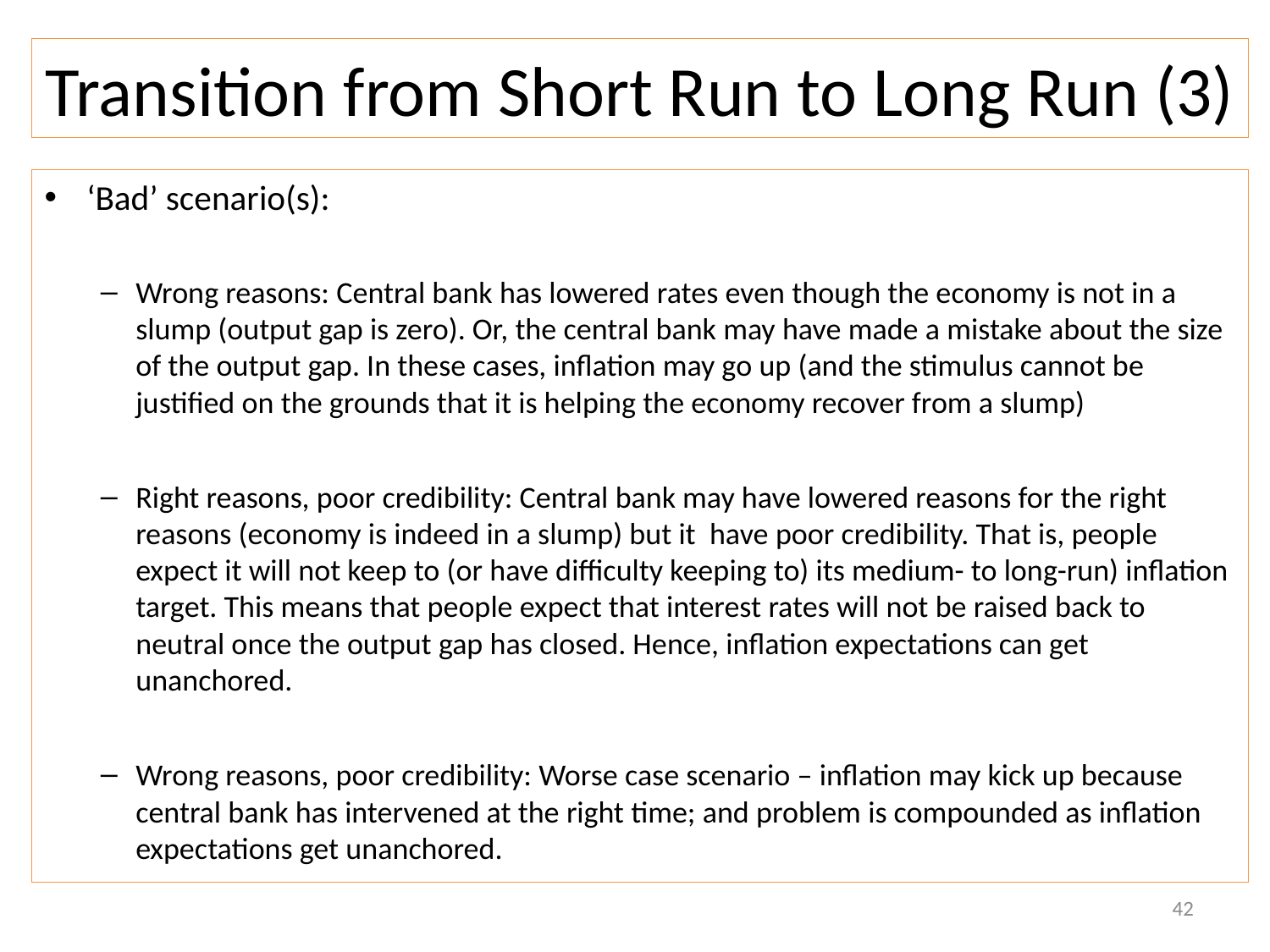

# Transition from Short Run to Long Run (3)
‘Bad’ scenario(s):

Wrong reasons: Central bank has lowered rates even though the economy is not in a slump (output gap is zero). Or, the central bank may have made a mistake about the size of the output gap. In these cases, inflation may go up (and the stimulus cannot be justified on the grounds that it is helping the economy recover from a slump)

Right reasons, poor credibility: Central bank may have lowered reasons for the right reasons (economy is indeed in a slump) but it  have poor credibility. That is, people expect it will not keep to (or have difficulty keeping to) its medium- to long-run) inflation target. This means that people expect that interest rates will not be raised back to neutral once the output gap has closed. Hence, inflation expectations can get unanchored.

Wrong reasons, poor credibility: Worse case scenario – inflation may kick up because central bank has intervened at the right time; and problem is compounded as inflation expectations get unanchored.

42